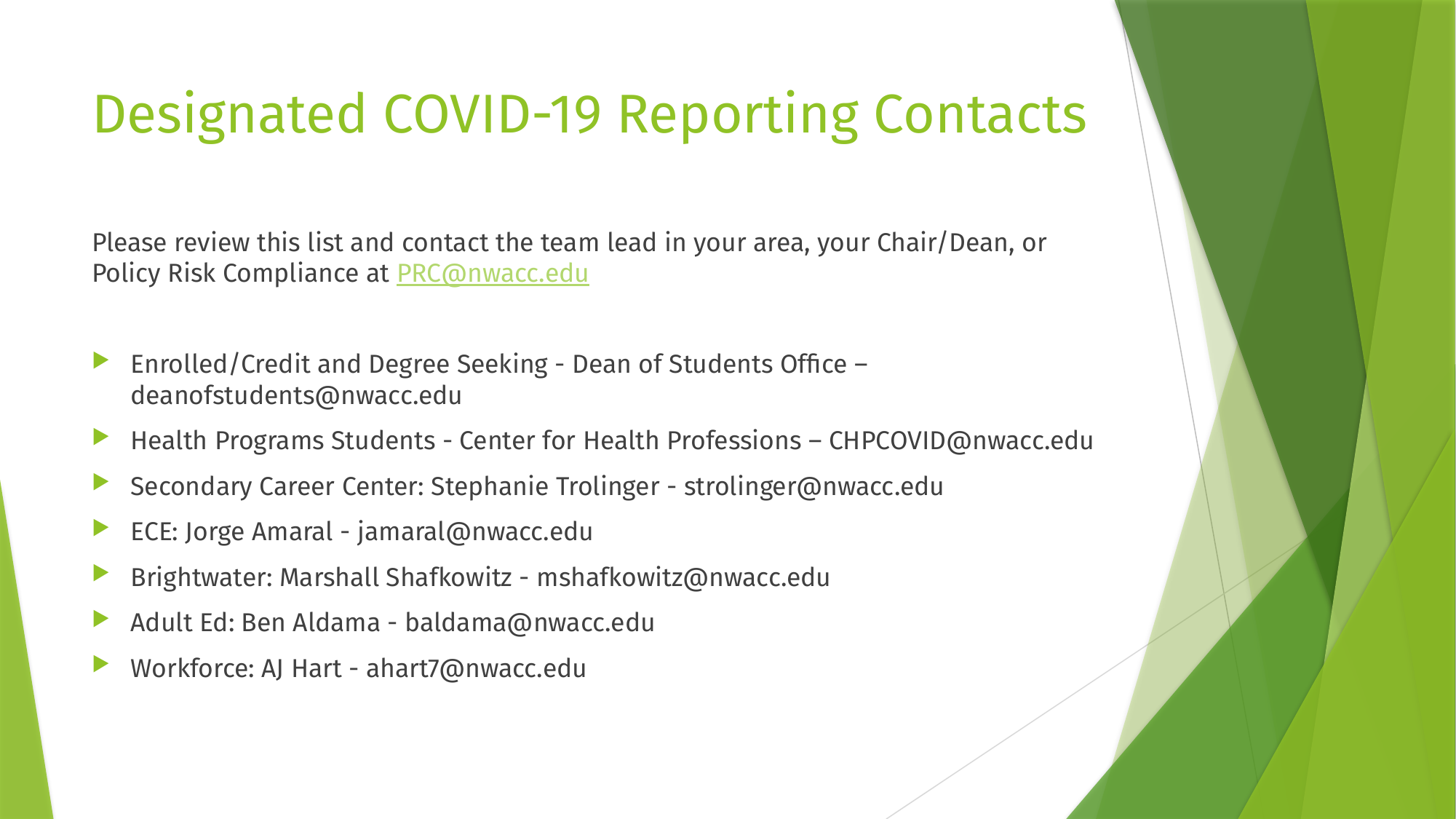

# Designated COVID-19 Reporting Contacts
Please review this list and contact the team lead in your area, your Chair/Dean, or Policy Risk Compliance at PRC@nwacc.edu

Enrolled/Credit and Degree Seeking - Dean of Students Office – deanofstudents@nwacc.edu
Health Programs Students - Center for Health Professions – CHPCOVID@nwacc.edu
Secondary Career Center: Stephanie Trolinger - strolinger@nwacc.edu
ECE: Jorge Amaral - jamaral@nwacc.edu
Brightwater: Marshall Shafkowitz - mshafkowitz@nwacc.edu
Adult Ed: Ben Aldama - baldama@nwacc.edu
Workforce: AJ Hart - ahart7@nwacc.edu